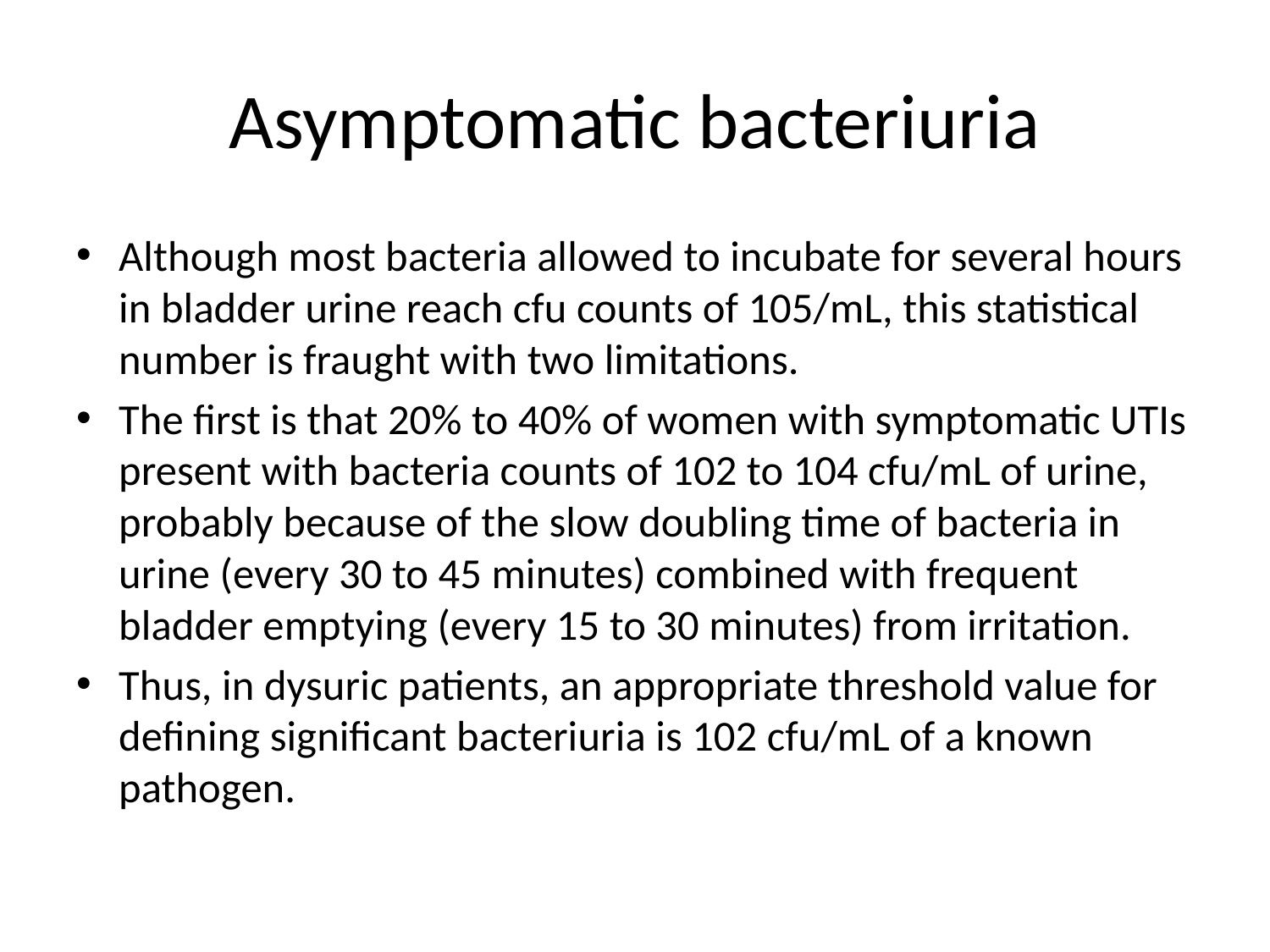

# Asymptomatic bacteriuria
Although most bacteria allowed to incubate for several hours in bladder urine reach cfu counts of 105/mL, this statistical number is fraught with two limitations.
The first is that 20% to 40% of women with symptomatic UTIs present with bacteria counts of 102 to 104 cfu/mL of urine, probably because of the slow doubling time of bacteria in urine (every 30 to 45 minutes) combined with frequent bladder emptying (every 15 to 30 minutes) from irritation.
Thus, in dysuric patients, an appropriate threshold value for defining significant bacteriuria is 102 cfu/mL of a known pathogen.